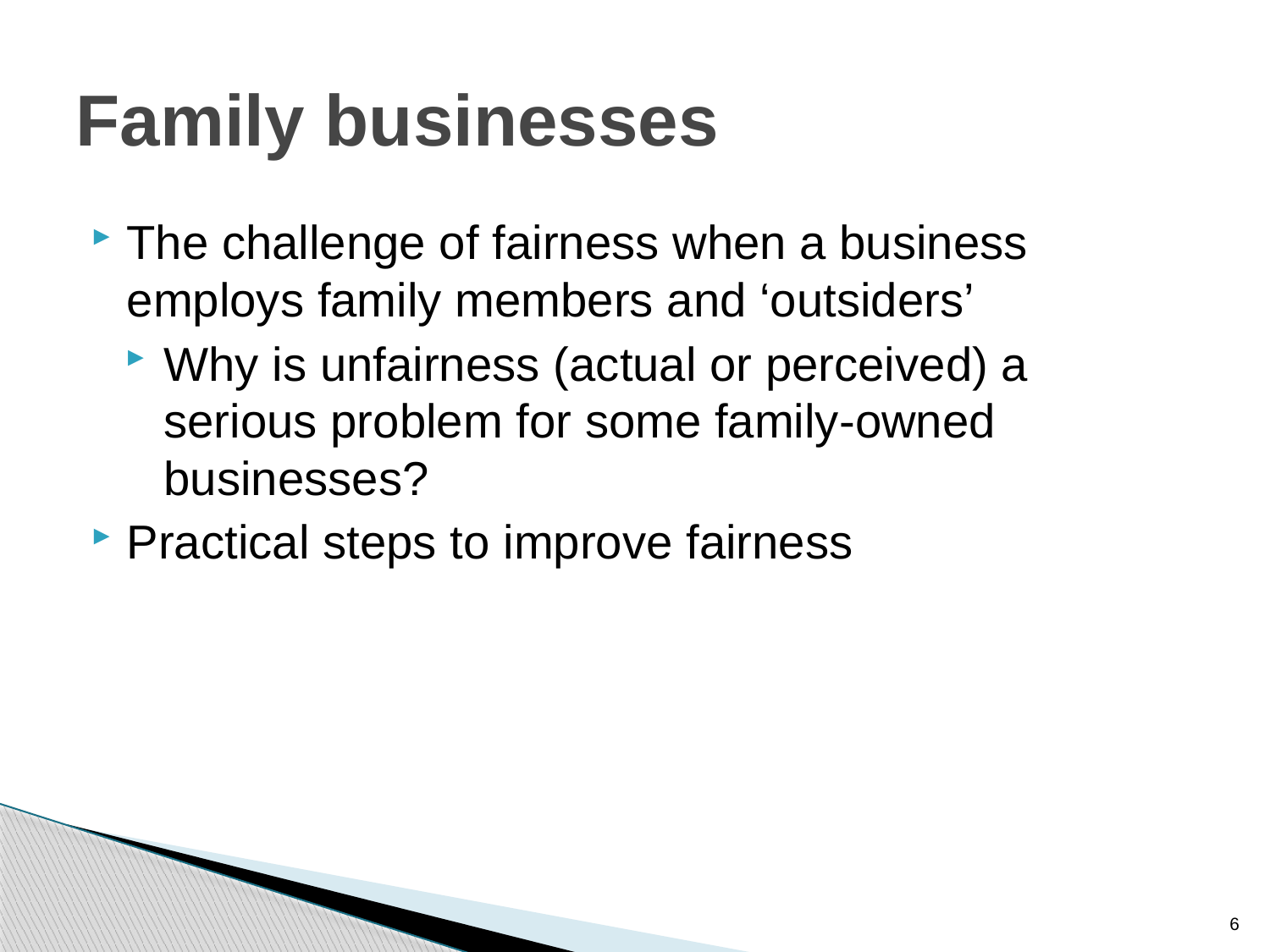

# Family businesses
The challenge of fairness when a business employs family members and ‘outsiders’
Why is unfairness (actual or perceived) a serious problem for some family-owned businesses?
Practical steps to improve fairness
6